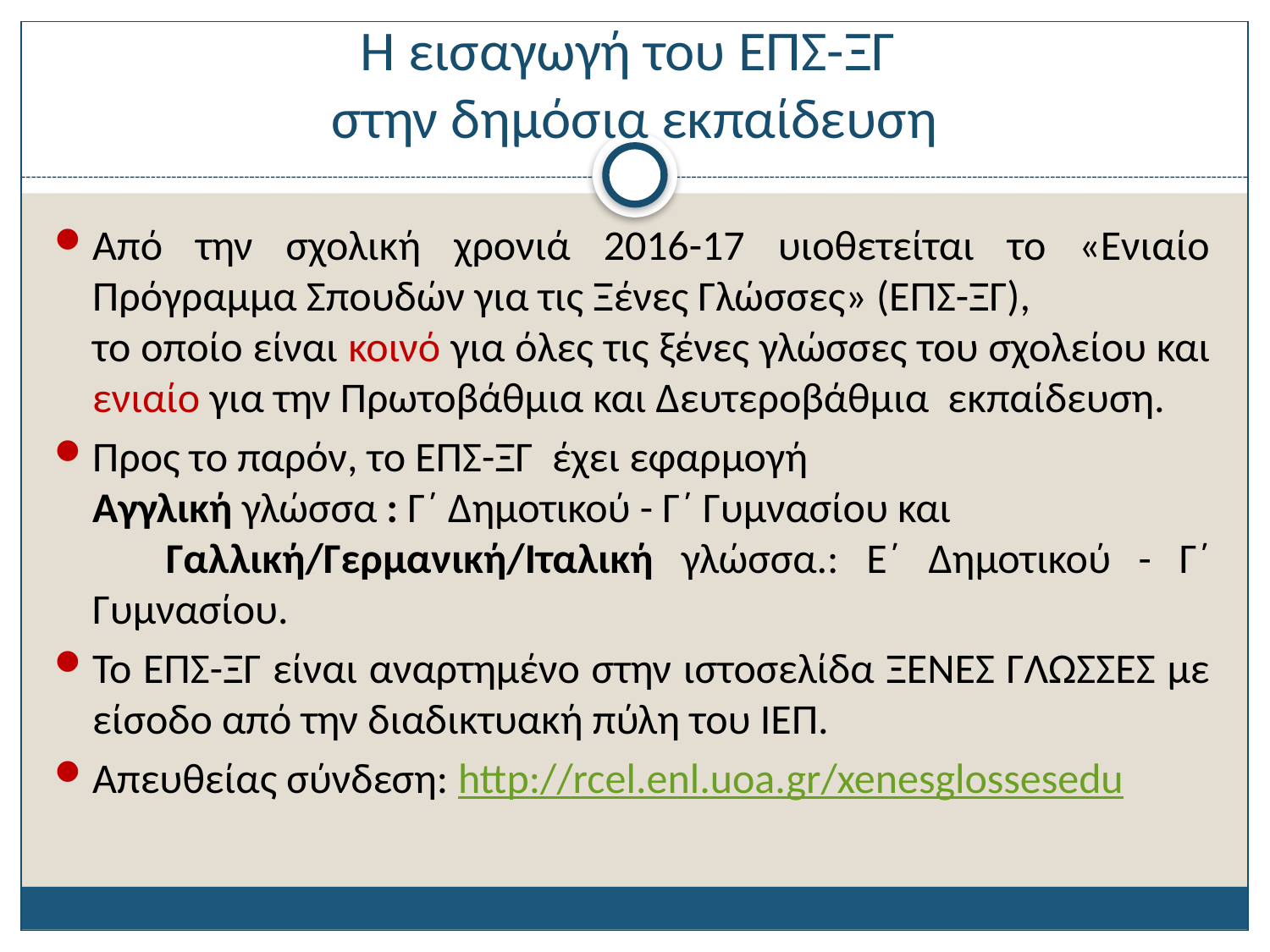

# Η εισαγωγή του ΕΠΣ-ΞΓ στην δημόσια εκπαίδευση
Από την σχολική χρονιά 2016-17 υιοθετείται το «Ενιαίο Πρόγραμμα Σπουδών για τις Ξένες Γλώσσες» (ΕΠΣ-ΞΓ),
	το οποίο είναι κοινό για όλες τις ξένες γλώσσες του σχολείου και ενιαίο για την Πρωτοβάθμια και Δευτεροβάθμια  εκπαίδευση.
Προς το παρόν, το ΕΠΣ-ΞΓ  έχει εφαρμογή
	Αγγλική γλώσσα : Γ΄ Δημοτικού - Γ΄ Γυμνασίου και
    Γαλλική/Γερμανική/Ιταλική γλώσσα.: Ε΄ Δημοτικού - Γ΄ Γυμνασίου.
Το ΕΠΣ-ΞΓ είναι αναρτημένο στην ιστοσελίδα ΞΕΝΕΣ ΓΛΩΣΣΕΣ με είσοδο από την διαδικτυακή πύλη του ΙΕΠ.
Απευθείας σύνδεση: http://rcel.enl.uoa.gr/xenesglossesedu